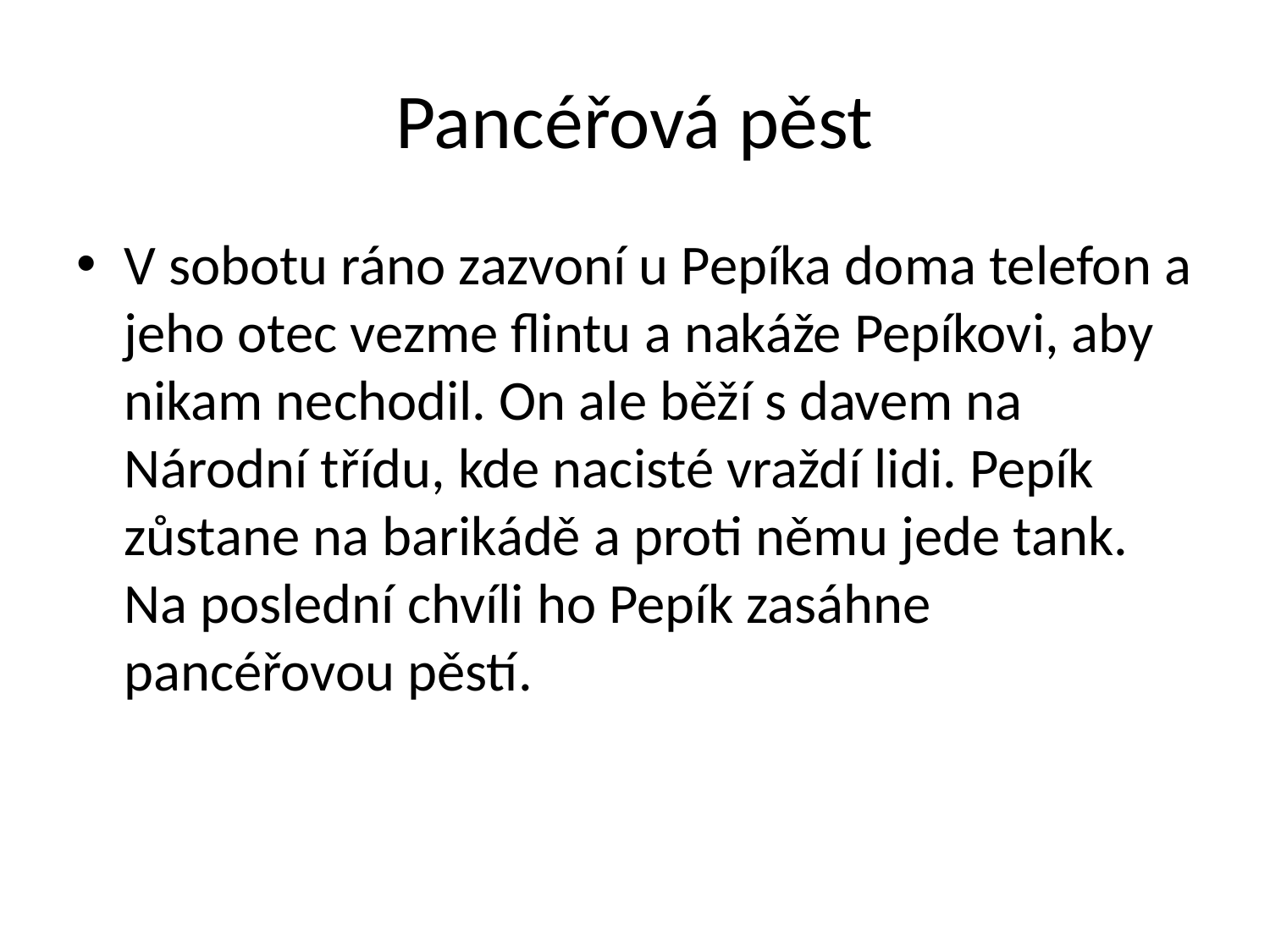

# Pancéřová pěst
V sobotu ráno zazvoní u Pepíka doma telefon a jeho otec vezme flintu a nakáže Pepíkovi, aby nikam nechodil. On ale běží s davem na Národní třídu, kde nacisté vraždí lidi. Pepík zůstane na barikádě a proti němu jede tank. Na poslední chvíli ho Pepík zasáhne pancéřovou pěstí.